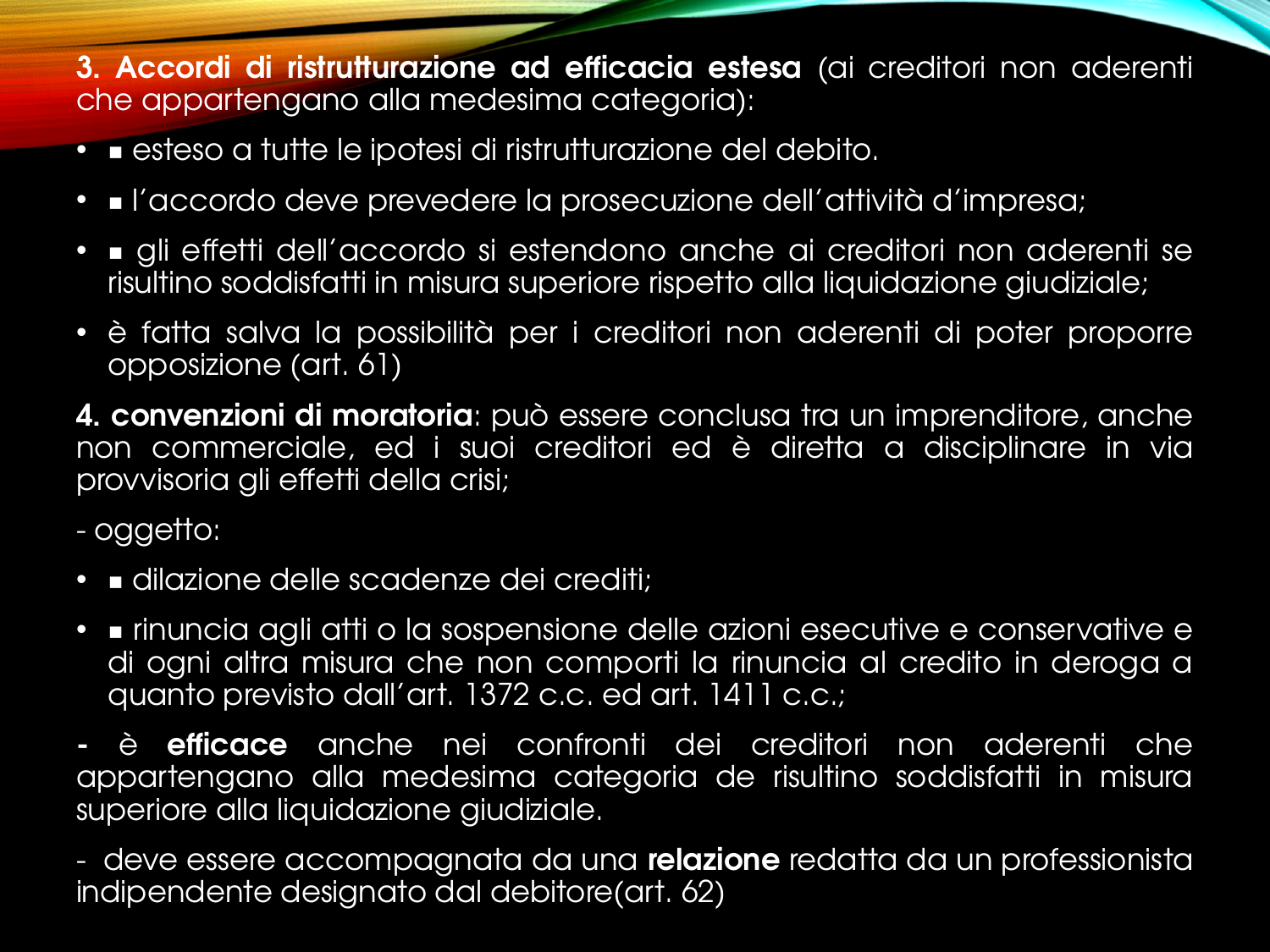

3. Accordi di ristrutturazione ad efficacia estesa (ai creditori non aderenti che appartengano alla medesima categoria):
▪ esteso a tutte le ipotesi di ristrutturazione del debito.
▪ l’accordo deve prevedere la prosecuzione dell’attività d’impresa;
▪ gli effetti dell’accordo si estendono anche ai creditori non aderenti se risultino soddisfatti in misura superiore rispetto alla liquidazione giudiziale;
è fatta salva la possibilità per i creditori non aderenti di poter proporre opposizione (art. 61)
4. convenzioni di moratoria: può essere conclusa tra un imprenditore, anche non commerciale, ed i suoi creditori ed è diretta a disciplinare in via provvisoria gli effetti della crisi;
- oggetto:
▪ dilazione delle scadenze dei crediti;
▪ rinuncia agli atti o la sospensione delle azioni esecutive e conservative e di ogni altra misura che non comporti la rinuncia al credito in deroga a quanto previsto dall’art. 1372 c.c. ed art. 1411 c.c.;
- è efficace anche nei confronti dei creditori non aderenti che appartengano alla medesima categoria de risultino soddisfatti in misura superiore alla liquidazione giudiziale.
-  deve essere accompagnata da una relazione redatta da un professionista indipendente designato dal debitore(art. 62)